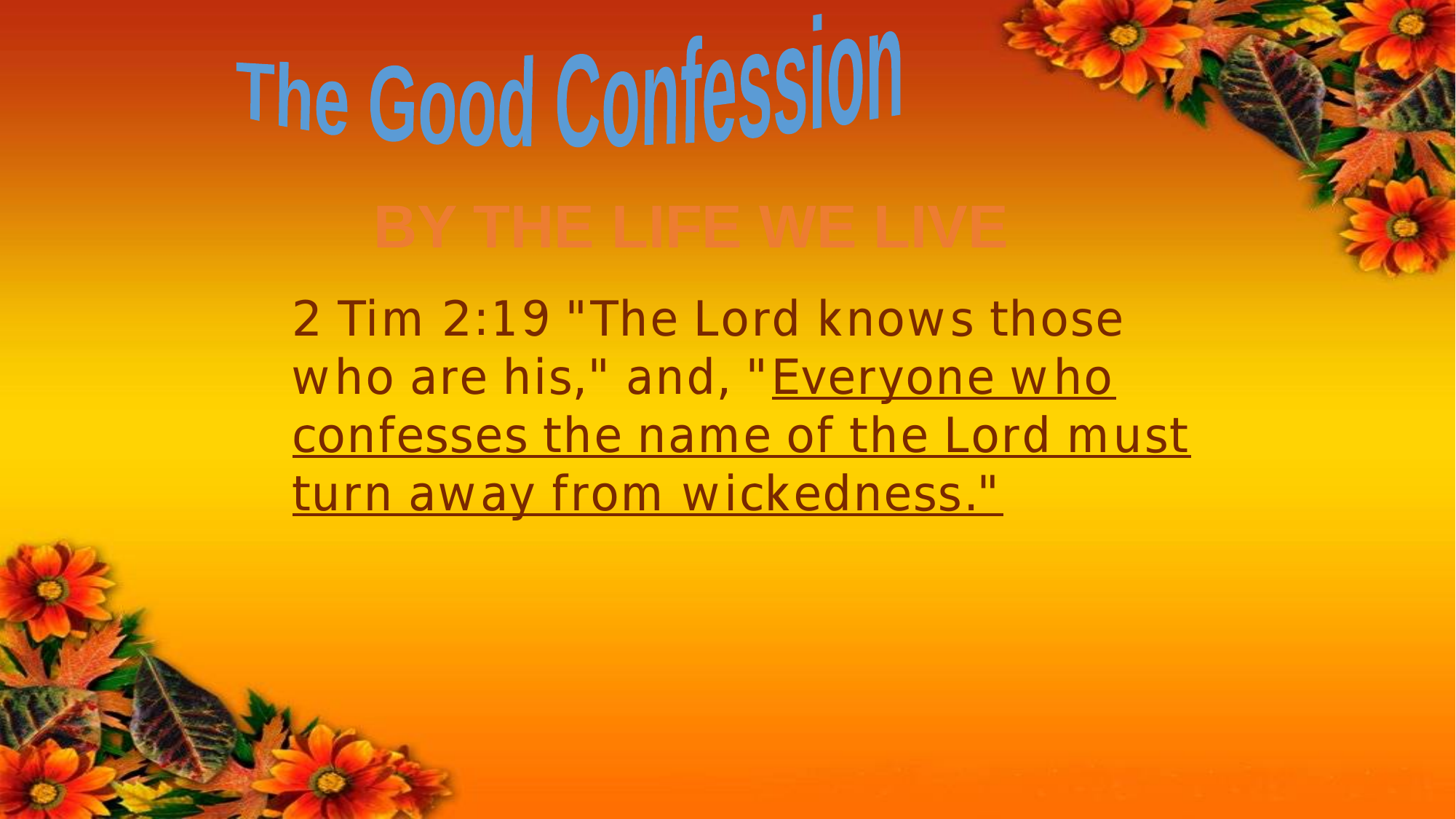

The Good Confession
BY THE LIFE WE LIVE
2 Tim 2:19 "The Lord knows those who are his," and, "Everyone who confesses the name of the Lord must turn away from wickedness."